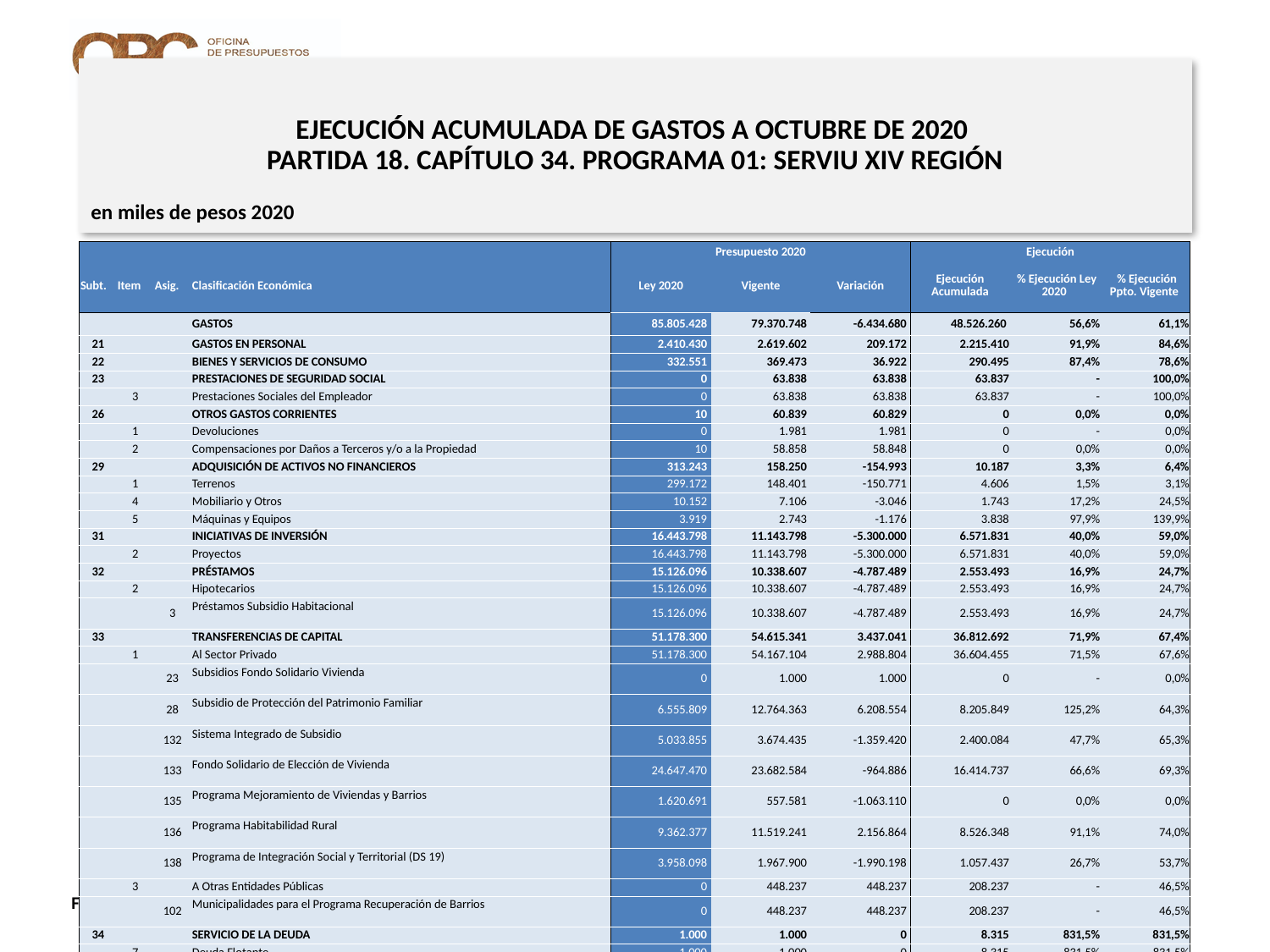

# EJECUCIÓN ACUMULADA DE GASTOS A OCTUBRE DE 2020 PARTIDA 18. CAPÍTULO 34. PROGRAMA 01: SERVIU XIV REGIÓN
en miles de pesos 2020
|  |  |  |  | Presupuesto 2020 |  |  | Ejecución |  |  |
| --- | --- | --- | --- | --- | --- | --- | --- | --- | --- |
| Subt. | Item | Asig. | Clasificación Económica | Ley 2020 | Vigente | Variación | Ejecución Acumulada | % Ejecución Ley 2020 | % Ejecución Ppto. Vigente |
|  |  |  | GASTOS | 85.805.428 | 79.370.748 | -6.434.680 | 48.526.260 | 56,6% | 61,1% |
| 21 |  |  | GASTOS EN PERSONAL | 2.410.430 | 2.619.602 | 209.172 | 2.215.410 | 91,9% | 84,6% |
| 22 |  |  | BIENES Y SERVICIOS DE CONSUMO | 332.551 | 369.473 | 36.922 | 290.495 | 87,4% | 78,6% |
| 23 |  |  | PRESTACIONES DE SEGURIDAD SOCIAL | 0 | 63.838 | 63.838 | 63.837 | - | 100,0% |
|  | 3 |  | Prestaciones Sociales del Empleador | 0 | 63.838 | 63.838 | 63.837 | - | 100,0% |
| 26 |  |  | OTROS GASTOS CORRIENTES | 10 | 60.839 | 60.829 | 0 | 0,0% | 0,0% |
|  | 1 |  | Devoluciones | 0 | 1.981 | 1.981 | 0 | - | 0,0% |
|  | 2 |  | Compensaciones por Daños a Terceros y/o a la Propiedad | 10 | 58.858 | 58.848 | 0 | 0,0% | 0,0% |
| 29 |  |  | ADQUISICIÓN DE ACTIVOS NO FINANCIEROS | 313.243 | 158.250 | -154.993 | 10.187 | 3,3% | 6,4% |
|  | 1 |  | Terrenos | 299.172 | 148.401 | -150.771 | 4.606 | 1,5% | 3,1% |
|  | 4 |  | Mobiliario y Otros | 10.152 | 7.106 | -3.046 | 1.743 | 17,2% | 24,5% |
|  | 5 |  | Máquinas y Equipos | 3.919 | 2.743 | -1.176 | 3.838 | 97,9% | 139,9% |
| 31 |  |  | INICIATIVAS DE INVERSIÓN | 16.443.798 | 11.143.798 | -5.300.000 | 6.571.831 | 40,0% | 59,0% |
|  | 2 |  | Proyectos | 16.443.798 | 11.143.798 | -5.300.000 | 6.571.831 | 40,0% | 59,0% |
| 32 |  |  | PRÉSTAMOS | 15.126.096 | 10.338.607 | -4.787.489 | 2.553.493 | 16,9% | 24,7% |
|  | 2 |  | Hipotecarios | 15.126.096 | 10.338.607 | -4.787.489 | 2.553.493 | 16,9% | 24,7% |
|  |  | 3 | Préstamos Subsidio Habitacional | 15.126.096 | 10.338.607 | -4.787.489 | 2.553.493 | 16,9% | 24,7% |
| 33 |  |  | TRANSFERENCIAS DE CAPITAL | 51.178.300 | 54.615.341 | 3.437.041 | 36.812.692 | 71,9% | 67,4% |
|  | 1 |  | Al Sector Privado | 51.178.300 | 54.167.104 | 2.988.804 | 36.604.455 | 71,5% | 67,6% |
|  |  | 23 | Subsidios Fondo Solidario Vivienda | 0 | 1.000 | 1.000 | 0 | - | 0,0% |
|  |  | 28 | Subsidio de Protección del Patrimonio Familiar | 6.555.809 | 12.764.363 | 6.208.554 | 8.205.849 | 125,2% | 64,3% |
|  |  | 132 | Sistema Integrado de Subsidio | 5.033.855 | 3.674.435 | -1.359.420 | 2.400.084 | 47,7% | 65,3% |
|  |  | 133 | Fondo Solidario de Elección de Vivienda | 24.647.470 | 23.682.584 | -964.886 | 16.414.737 | 66,6% | 69,3% |
|  |  | 135 | Programa Mejoramiento de Viviendas y Barrios | 1.620.691 | 557.581 | -1.063.110 | 0 | 0,0% | 0,0% |
|  |  | 136 | Programa Habitabilidad Rural | 9.362.377 | 11.519.241 | 2.156.864 | 8.526.348 | 91,1% | 74,0% |
|  |  | 138 | Programa de Integración Social y Territorial (DS 19) | 3.958.098 | 1.967.900 | -1.990.198 | 1.057.437 | 26,7% | 53,7% |
|  | 3 |  | A Otras Entidades Públicas | 0 | 448.237 | 448.237 | 208.237 | - | 46,5% |
|  |  | 102 | Municipalidades para el Programa Recuperación de Barrios | 0 | 448.237 | 448.237 | 208.237 | - | 46,5% |
| 34 |  |  | SERVICIO DE LA DEUDA | 1.000 | 1.000 | 0 | 8.315 | 831,5% | 831,5% |
|  | 7 |  | Deuda Flotante | 1.000 | 1.000 | 0 | 8.315 | 831,5% | 831,5% |
25